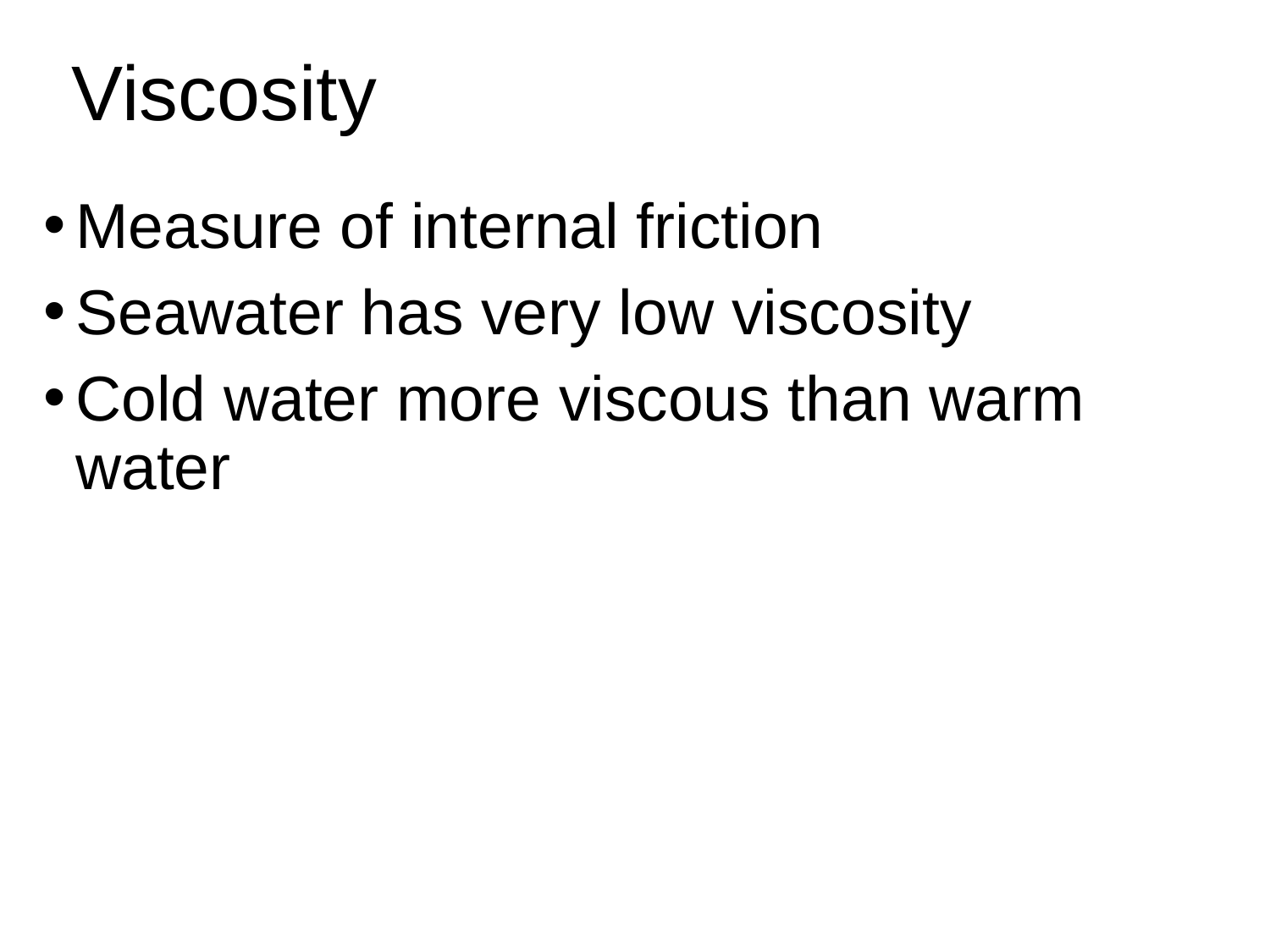

Viscosity
Measure of internal friction
Seawater has very low viscosity
Cold water more viscous than warm water